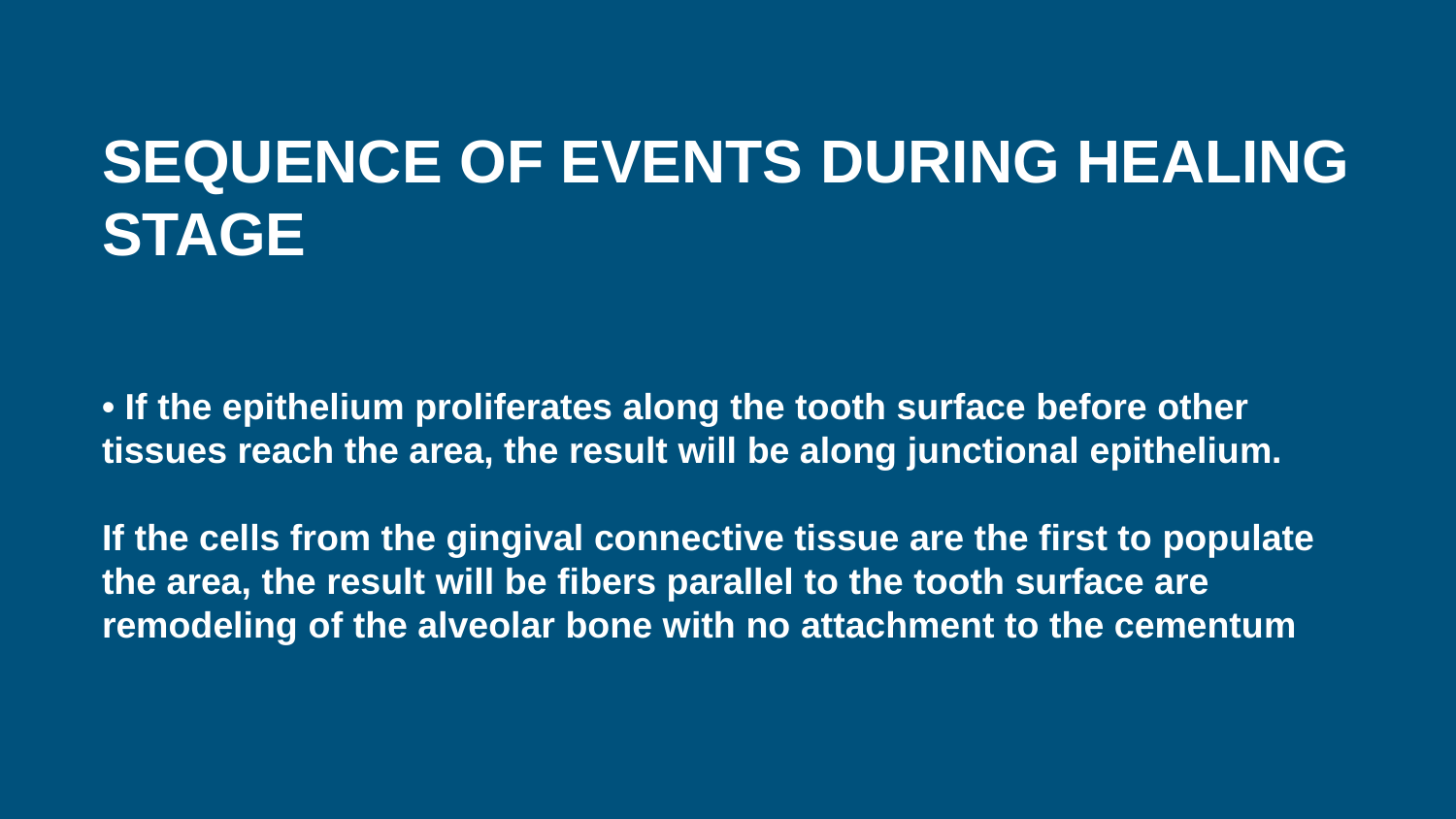

SEQUENCE OF EVENTS DURING HEALING STAGE

• If the epithelium proliferates along the tooth surface before other tissues reach the area, the result will be along junctional epithelium.

If the cells from the gingival connective tissue are the first to populate the area, the result will be fibers parallel to the tooth surface are remodeling of the alveolar bone with no attachment to the cementum